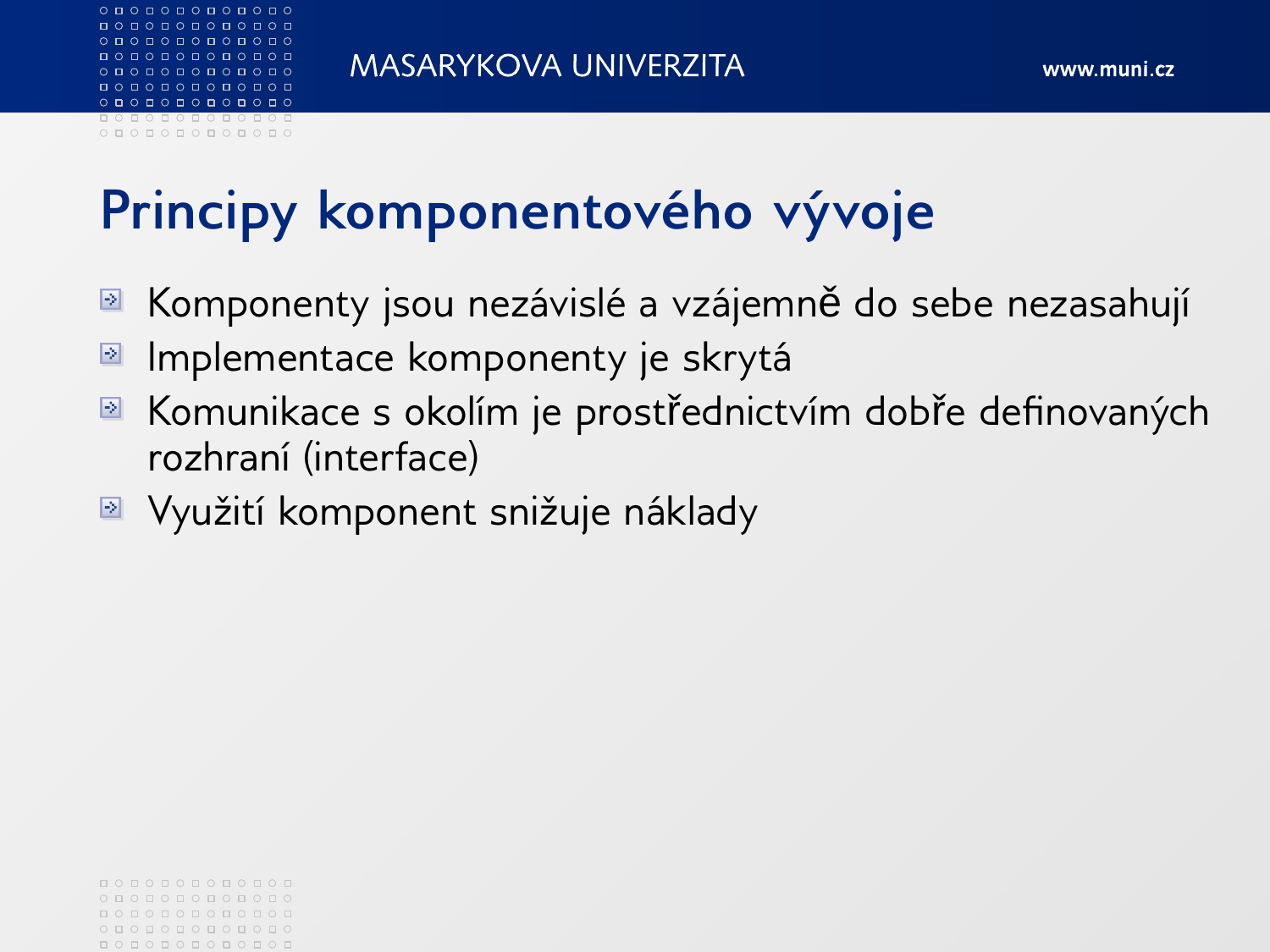

# Principy komponentového vývoje
Komponenty jsou nezávislé a vzájemně do sebe nezasahují
Implementace komponenty je skrytá
Komunikace s okolím je prostřednictvím dobře definovaných rozhraní (interface)
Využití komponent snižuje náklady